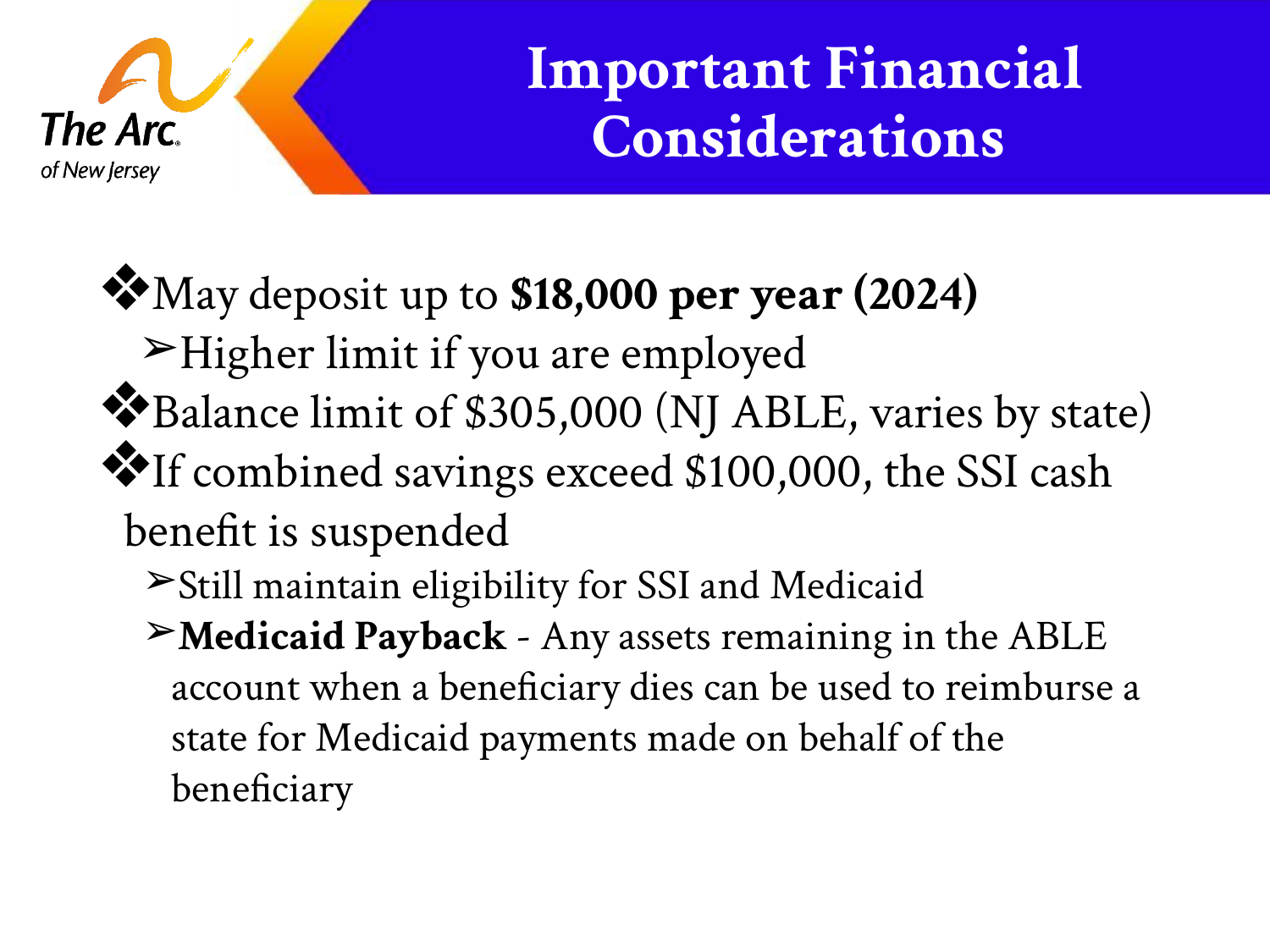

# Important Financial Considerations
May deposit up to $18,000 per year (2024)
Higher limit if you are employed
Balance limit of $305,000 (NJ ABLE, varies by state)
If combined savings exceed $100,000, the SSI cash benefit is suspended
Still maintain eligibility for SSI and Medicaid
Medicaid Payback - Any assets remaining in the ABLE account when a beneficiary dies can be used to reimburse a state for Medicaid payments made on behalf of the beneficiary